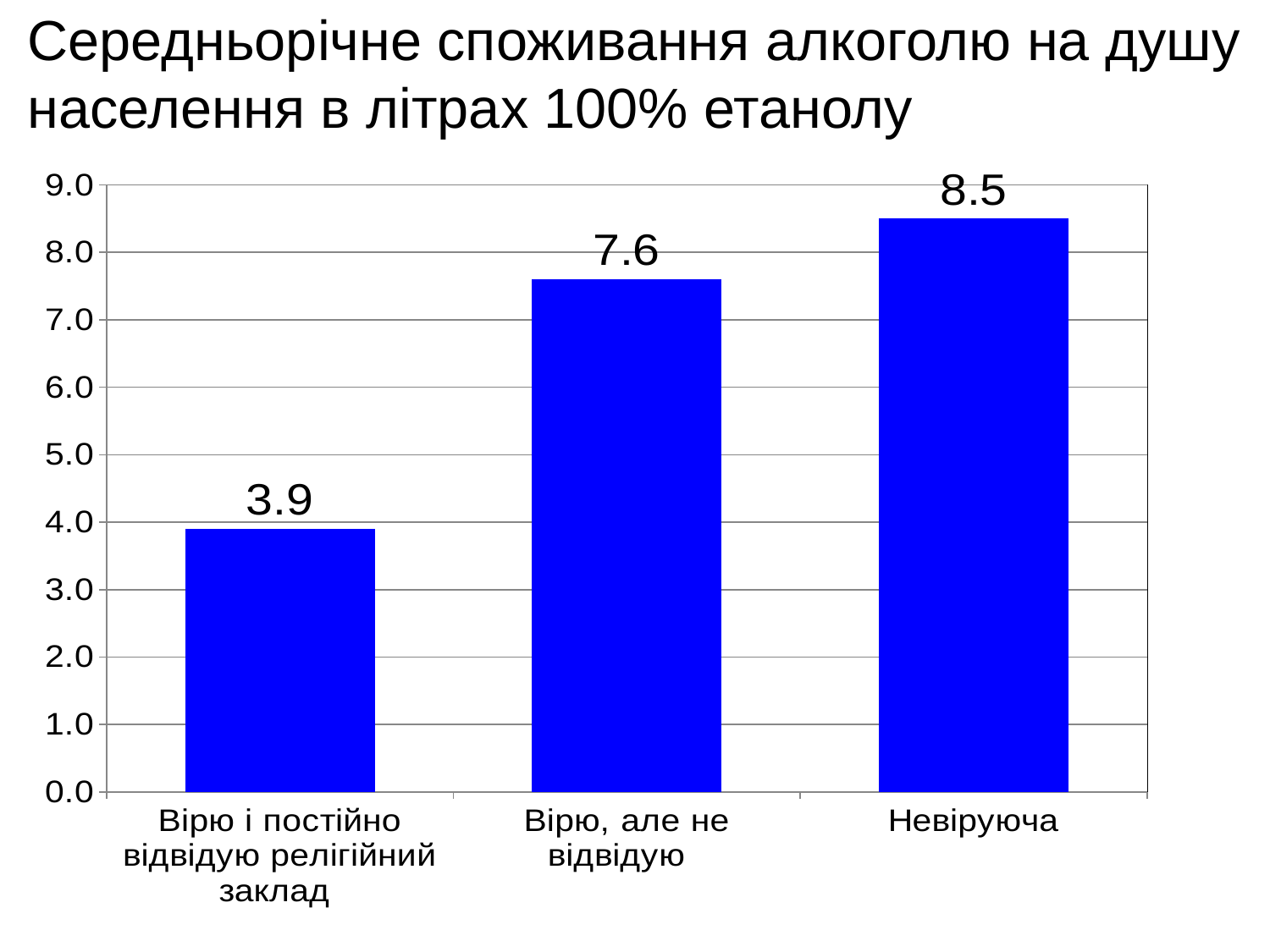

Середньорічне споживання алкоголю на душу населення в літрах 100% етанолу

### Chart

| Category | Усього |
|---|---|
| Вірю і постійно відвідую релігійний заклад  | 3.9 |
| Вірю, але не відвідую   | 7.6 |
| Невіруюча | 8.5 |